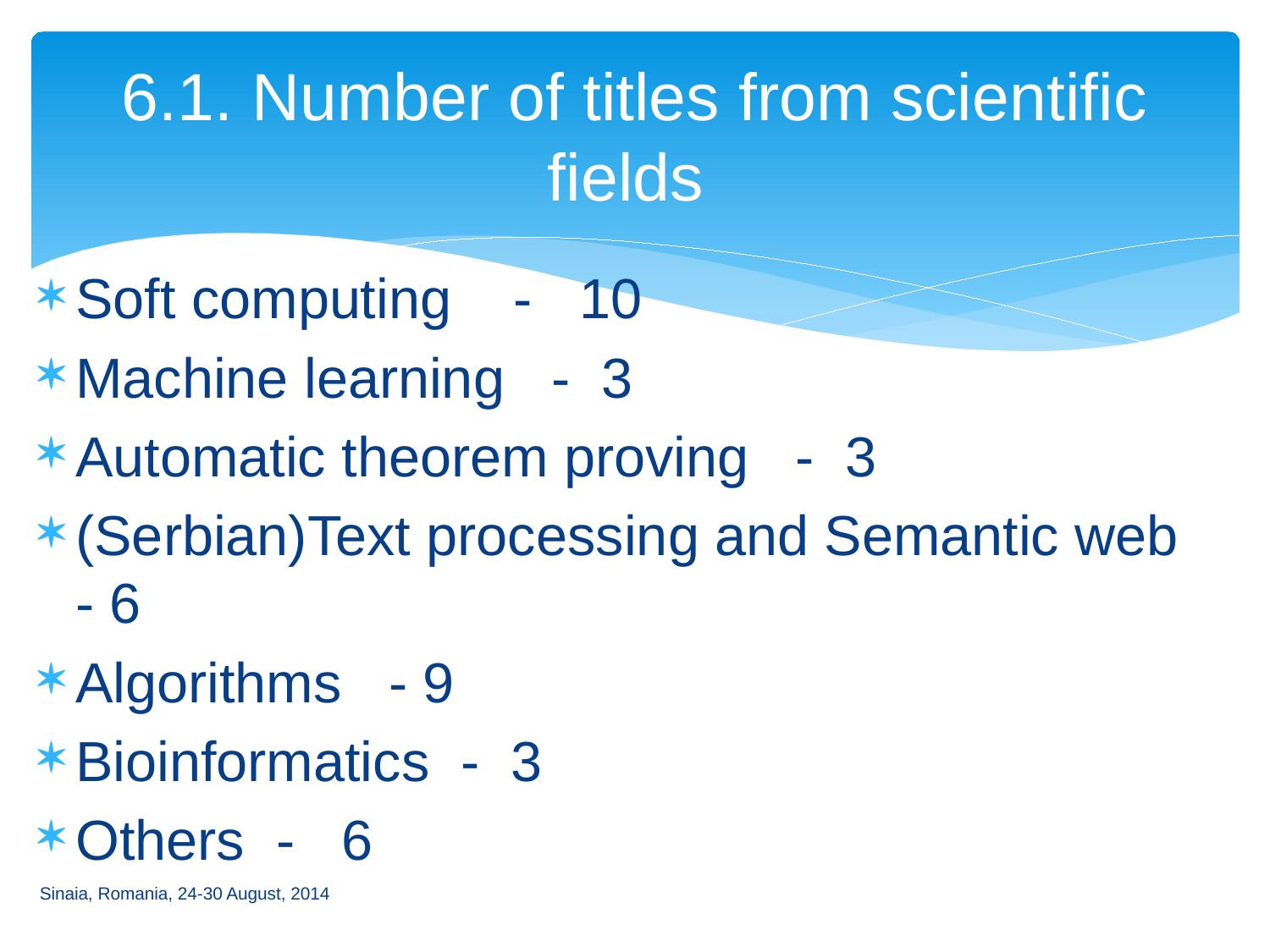

# 6.1. Number of titles from scientific fields
Soft computing    -   10
Machine learning   -  3
Automatic theorem proving   -  3
(Serbian)Text processing and Semantic web  - 6
Algorithms   - 9
Bioinformatics  -  3
Others  -   6

Sinaia, Romania, 24-30 August, 2014